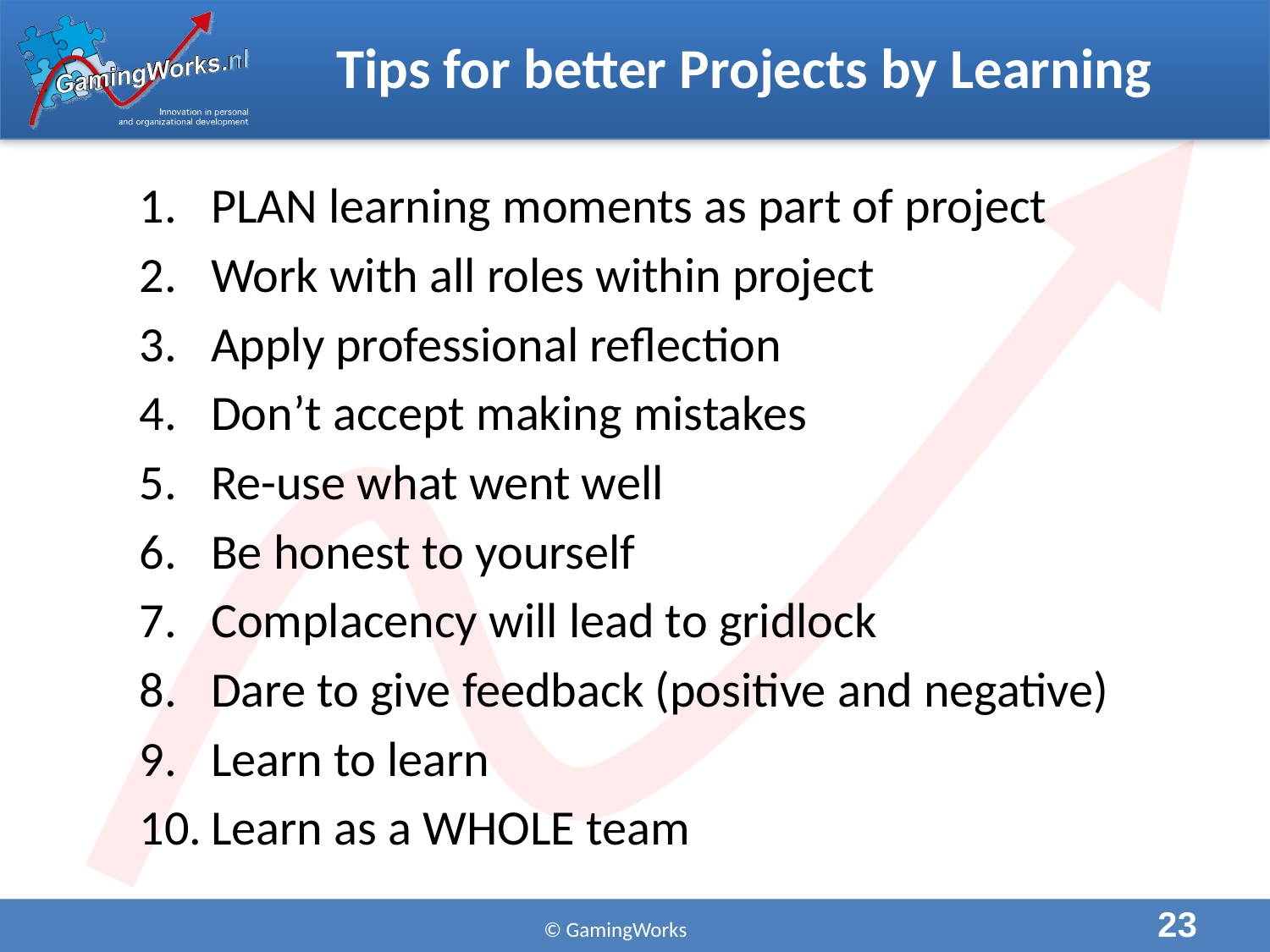

# Tips for better Projects by Learning
PLAN learning moments as part of project
Work with all roles within project
Apply professional reflection
Don’t accept making mistakes
Re-use what went well
Be honest to yourself
Complacency will lead to gridlock
Dare to give feedback (positive and negative)
Learn to learn
Learn as a WHOLE team

23